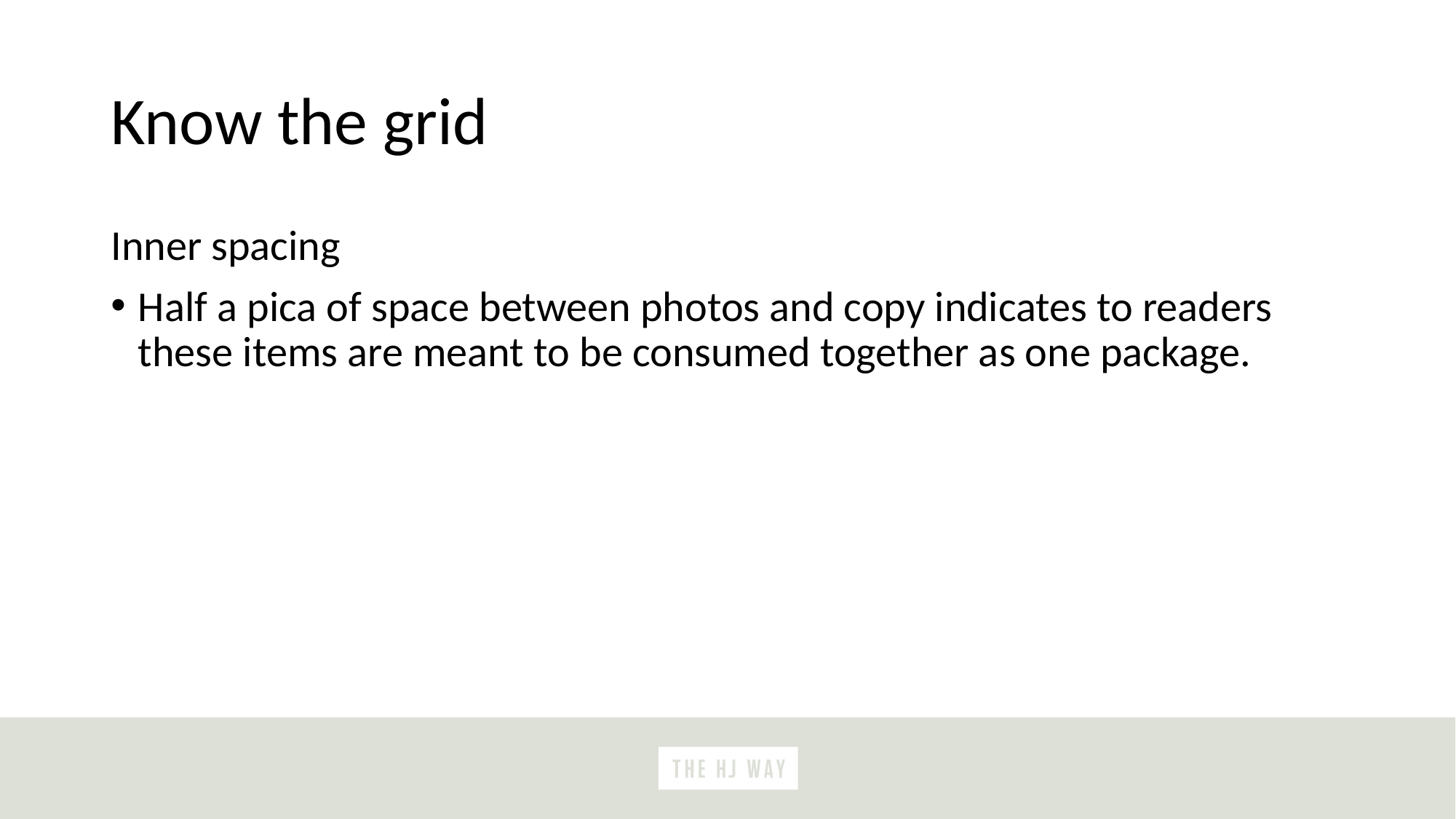

# Know the grid
Inner spacing
Half a pica of space between photos and copy indicates to readers these items are meant to be consumed together as one package.